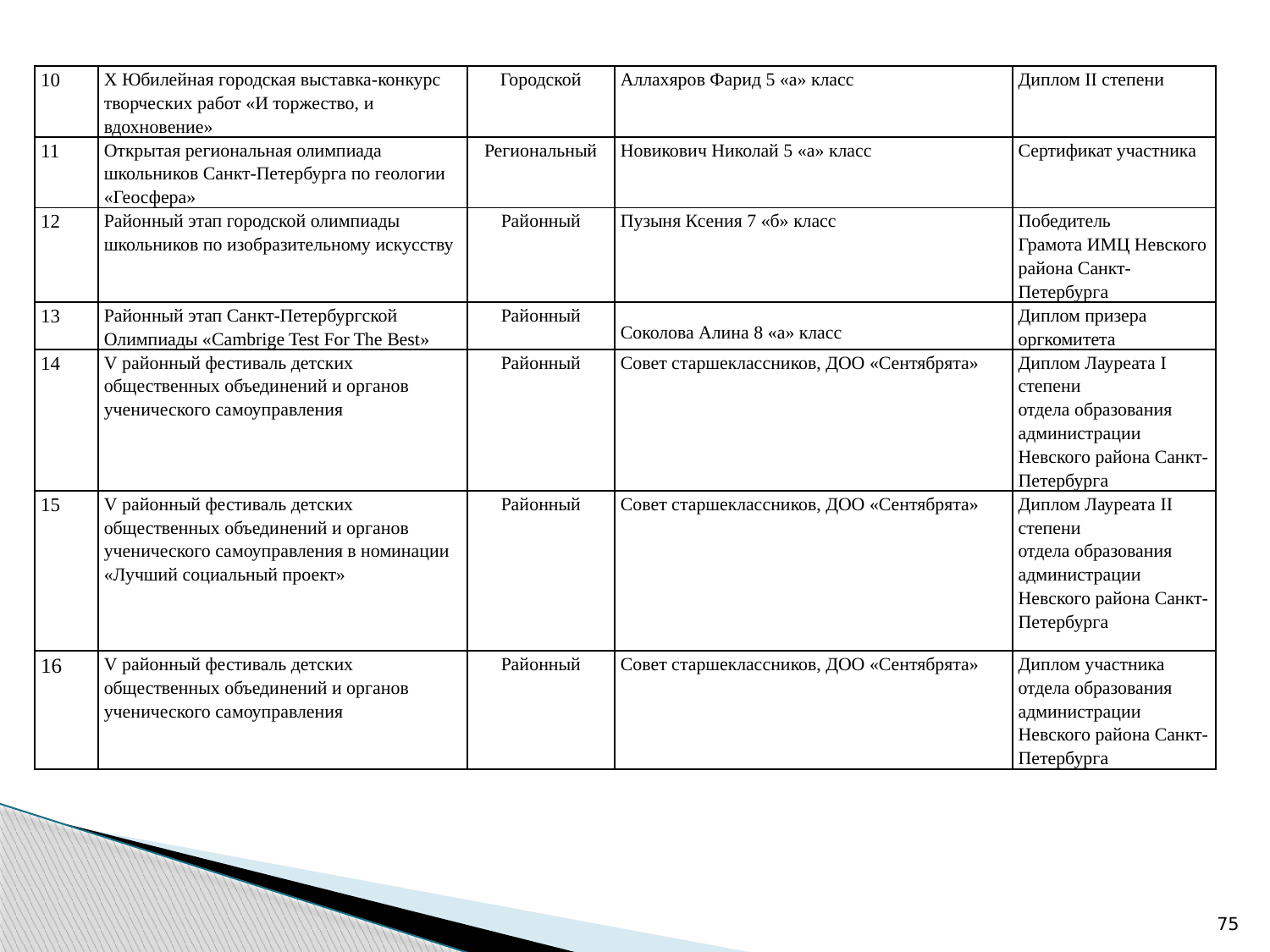

| 10 | Х Юбилейная городская выставка-конкурс творческих работ «И торжество, и вдохновение» | Городской | Аллахяров Фарид 5 «а» класс | Диплом II степени |
| --- | --- | --- | --- | --- |
| 11 | Открытая региональная олимпиада школьников Санкт-Петербурга по геологии «Геосфера» | Региональный | Новикович Николай 5 «а» класс | Сертификат участника |
| 12 | Районный этап городской олимпиады школьников по изобразительному искусству | Районный | Пузыня Ксения 7 «б» класс | Победитель Грамота ИМЦ Невского района Санкт-Петербурга |
| 13 | Районный этап Санкт-Петербургской Олимпиады «Cambrige Test For The Best» | Районный | Соколова Алина 8 «а» класс | Диплом призера оргкомитета |
| 14 | V районный фестиваль детских общественных объединений и органов ученического самоуправления | Районный | Совет старшеклассников, ДОО «Сентябрята» | Диплом Лауреата I степени отдела образования администрации Невского района Санкт-Петербурга |
| 15 | V районный фестиваль детских общественных объединений и органов ученического самоуправления в номинации «Лучший социальный проект» | Районный | Совет старшеклассников, ДОО «Сентябрята» | Диплом Лауреата II степени отдела образования администрации Невского района Санкт-Петербурга |
| 16 | V районный фестиваль детских общественных объединений и органов ученического самоуправления | Районный | Совет старшеклассников, ДОО «Сентябрята» | Диплом участника отдела образования администрации Невского района Санкт-Петербурга |
75